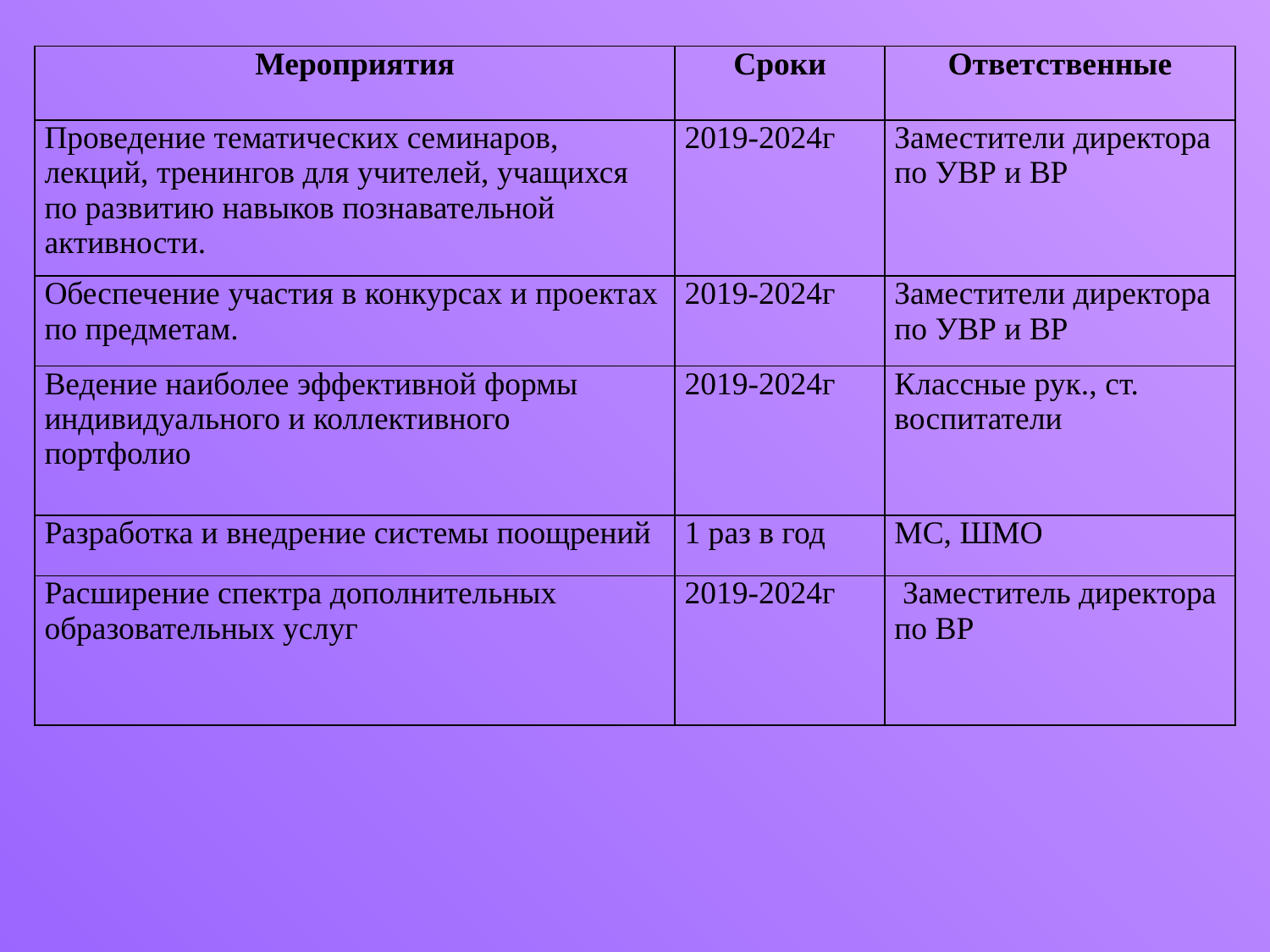

| Мероприятия | Сроки | Ответственные |
| --- | --- | --- |
| Проведение тематических семинаров, лекций, тренингов для учителей, учащихся по развитию навыков познавательной активности. | 2019-2024г | Заместители директора по УВР и ВР |
| Обеспечение участия в конкурсах и проектах по предметам. | 2019-2024г | Заместители директора по УВР и ВР |
| Ведение наиболее эффективной формы индивидуального и коллективного портфолио | 2019-2024г | Классные рук., ст. воспитатели |
| Разработка и внедрение системы поощрений | 1 раз в год | МС, ШМО |
| Расширение спектра дополнительных образовательных услуг | 2019-2024г | Заместитель директора по ВР |